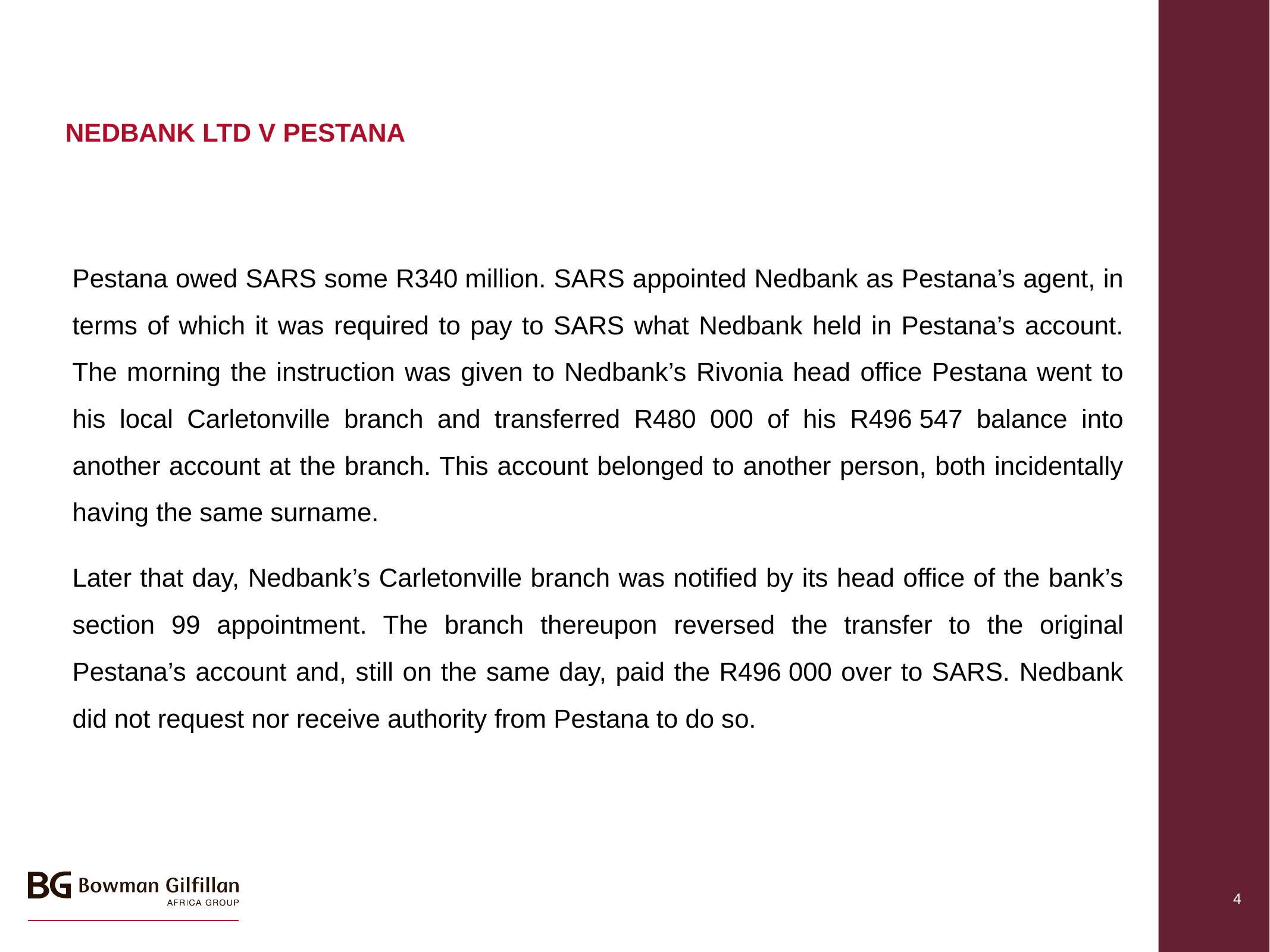

# Nedbank ltd v pestana
Pestana owed SARS some R340 million. SARS appointed Nedbank as Pestana’s agent, in terms of which it was required to pay to SARS what Nedbank held in Pestana’s account. The morning the instruction was given to Nedbank’s Rivonia head office Pestana went to his local Carletonville branch and transferred R480 000 of his R496 547 balance into another account at the branch. This account belonged to another person, both incidentally having the same surname.
Later that day, Nedbank’s Carletonville branch was notified by its head office of the bank’s section 99 appointment. The branch thereupon reversed the transfer to the original Pestana’s account and, still on the same day, paid the R496 000 over to SARS. Nedbank did not request nor receive authority from Pestana to do so.

4